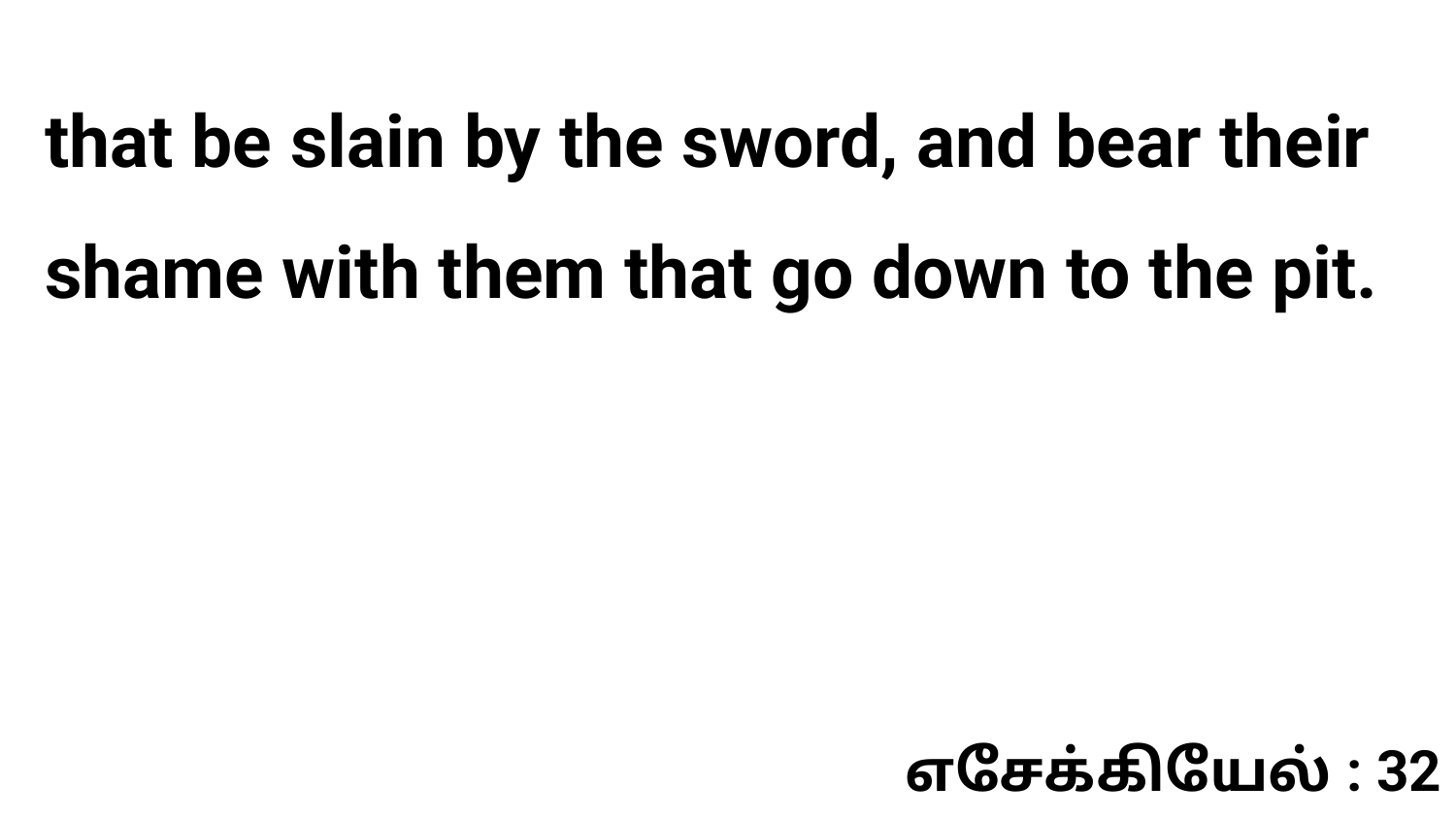

that be slain by the sword, and bear their shame with them that go down to the pit.
எசேக்கியேல் : 32